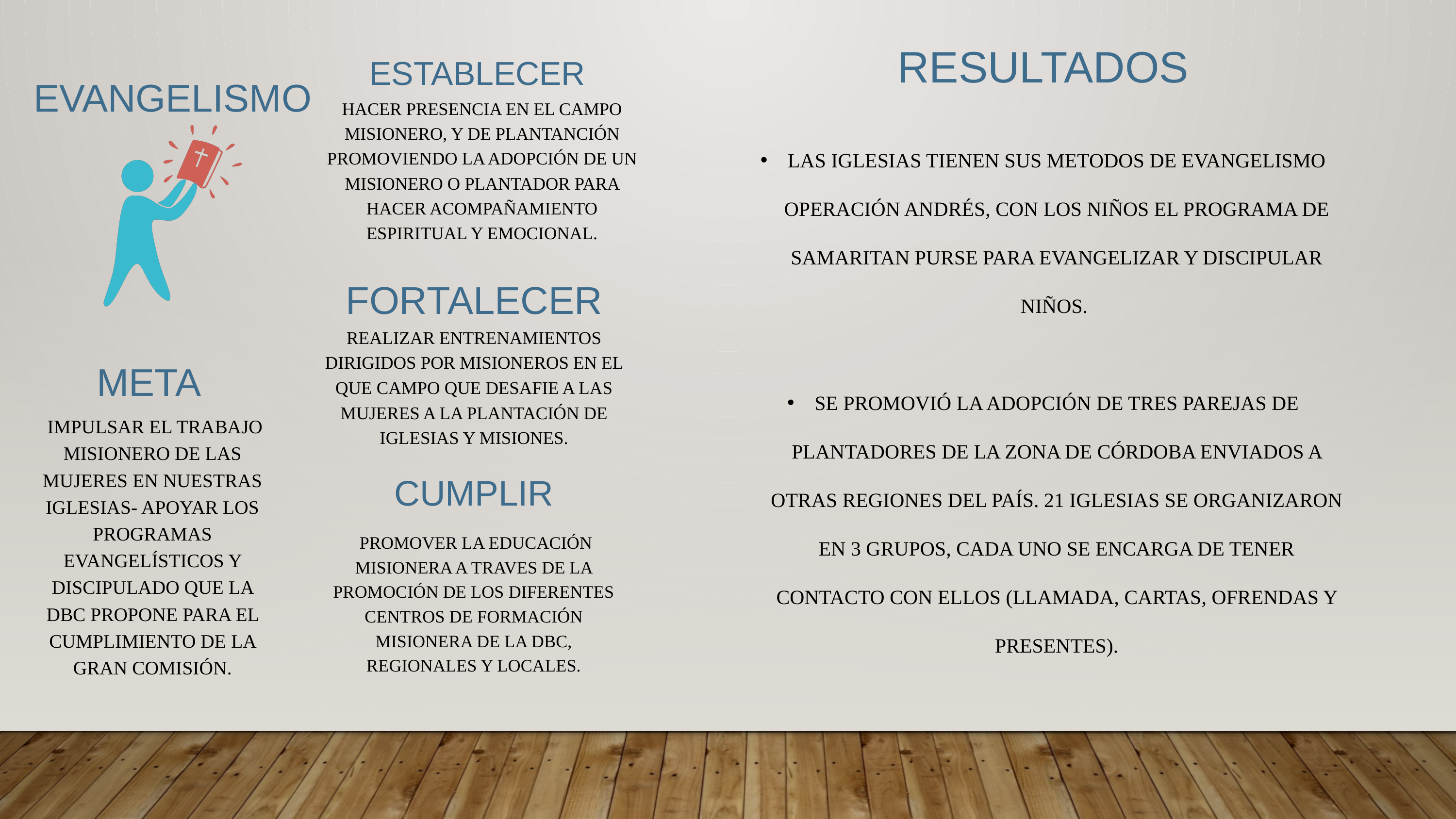

RESULTADOS
ESTABLECER
EVANGELISMO
HACER PRESENCIA EN EL CAMPO MISIONERO, Y DE PLANTANCIÓN PROMOVIENDO LA ADOPCIÓN DE UN MISIONERO O PLANTADOR PARA HACER ACOMPAÑAMIENTO ESPIRITUAL Y EMOCIONAL.
LAS IGLESIAS TIENEN SUS METODOS DE EVANGELISMO OPERACIÓN ANDRÉS, CON LOS NIÑOS EL PROGRAMA DE SAMARITAN PURSE PARA EVANGELIZAR Y DISCIPULAR NIÑOS.

SE PROMOVIÓ LA ADOPCIÓN DE TRES PAREJAS DE PLANTADORES DE LA ZONA DE CÓRDOBA ENVIADOS A OTRAS REGIONES DEL PAÍS. 21 IGLESIAS SE ORGANIZARON EN 3 GRUPOS, CADA UNO SE ENCARGA DE TENER CONTACTO CON ELLOS (LLAMADA, CARTAS, OFRENDAS Y PRESENTES).

FORTALECER
REALIZAR ENTRENAMIENTOS DIRIGIDOS POR MISIONEROS EN EL QUE CAMPO QUE DESAFIE A LAS MUJERES A LA PLANTACIÓN DE IGLESIAS Y MISIONES.
META
 IMPULSAR EL TRABAJO MISIONERO DE LAS MUJERES EN NUESTRAS IGLESIAS- APOYAR LOS PROGRAMAS EVANGELÍSTICOS Y DISCIPULADO QUE LA DBC PROPONE PARA EL CUMPLIMIENTO DE LA GRAN COMISIÓN.
CUMPLIR
 PROMOVER LA EDUCACIÓN MISIONERA A TRAVES DE LA PROMOCIÓN DE LOS DIFERENTES CENTROS DE FORMACIÓN MISIONERA DE LA DBC, REGIONALES Y LOCALES.